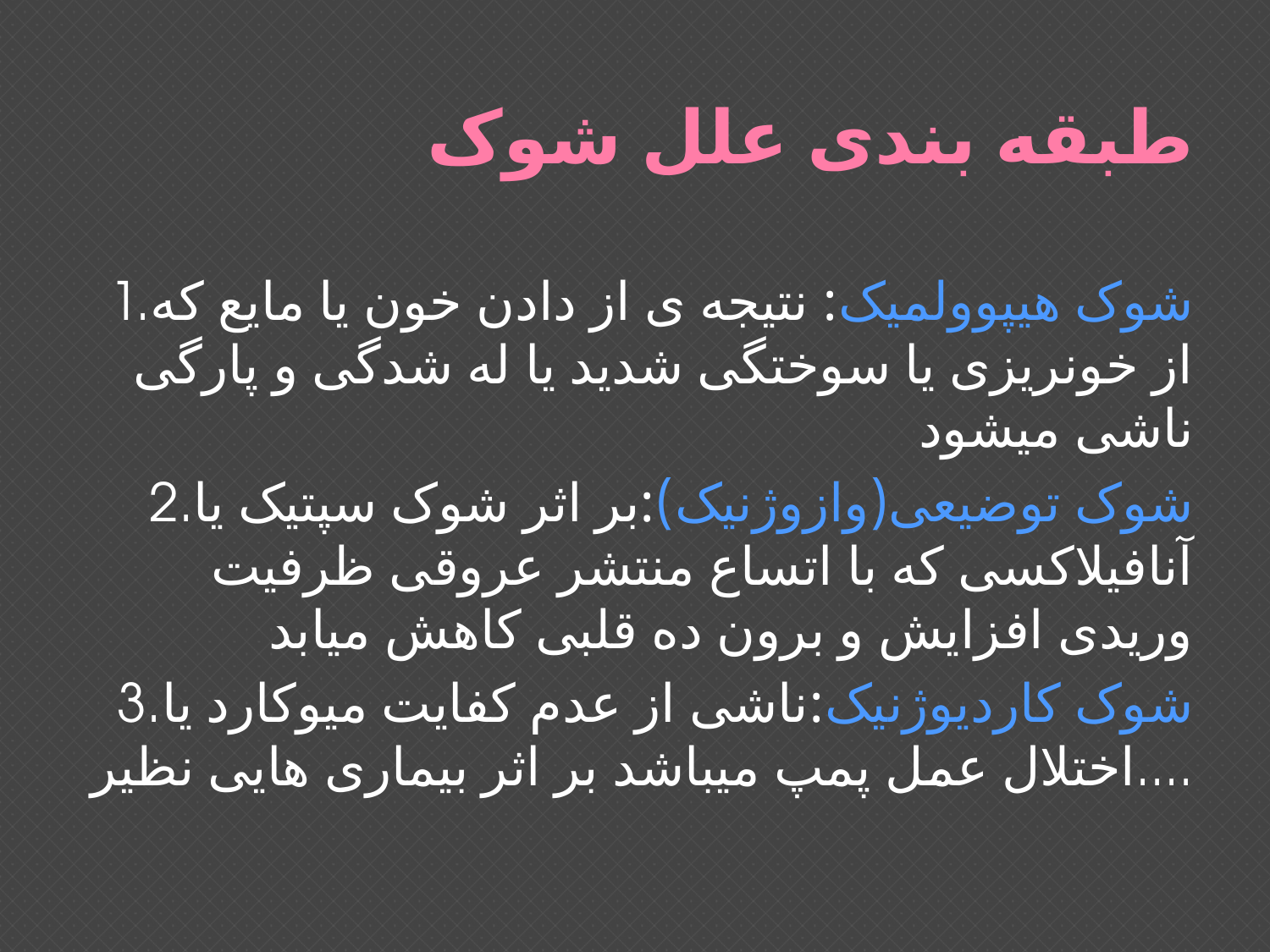

# طبقه بندی علل شوک
1.شوک هیپوولمیک: نتیجه ی از دادن خون یا مایع که از خونریزی یا سوختگی شدید یا له شدگی و پارگی ناشی میشود
2.شوک توضیعی(وازوژنیک):بر اثر شوک سپتیک یا آنافیلاکسی که با اتساع منتشر عروقی ظرفیت وریدی افزایش و برون ده قلبی کاهش میابد
3.شوک کاردیوژنیک:ناشی از عدم کفایت میوکارد یا اختلال عمل پمپ میباشد بر اثر بیماری هایی نظیر....